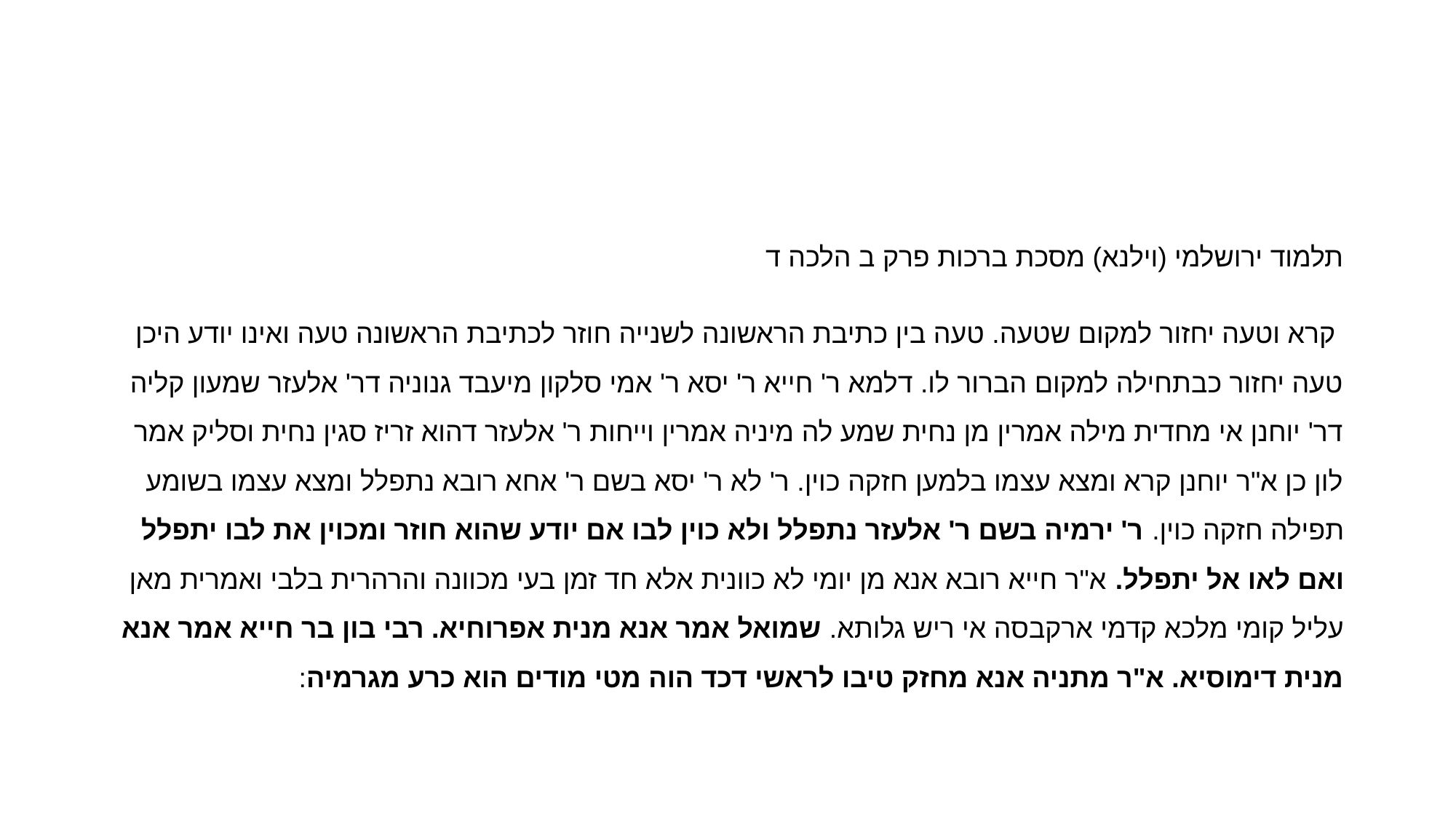

#
תלמוד ירושלמי (וילנא) מסכת ברכות פרק ב הלכה ד
 קרא וטעה יחזור למקום שטעה. טעה בין כתיבת הראשונה לשנייה חוזר לכתיבת הראשונה טעה ואינו יודע היכן טעה יחזור כבתחילה למקום הברור לו. דלמא ר' חייא ר' יסא ר' אמי סלקון מיעבד גנוניה דר' אלעזר שמעון קליה דר' יוחנן אי מחדית מילה אמרין מן נחית שמע לה מיניה אמרין וייחות ר' אלעזר דהוא זריז סגין נחית וסליק אמר לון כן א"ר יוחנן קרא ומצא עצמו בלמען חזקה כוין. ר' לא ר' יסא בשם ר' אחא רובא נתפלל ומצא עצמו בשומע תפילה חזקה כוין. ר' ירמיה בשם ר' אלעזר נתפלל ולא כוין לבו אם יודע שהוא חוזר ומכוין את לבו יתפלל ואם לאו אל יתפלל. א"ר חייא רובא אנא מן יומי לא כוונית אלא חד זמן בעי מכוונה והרהרית בלבי ואמרית מאן עליל קומי מלכא קדמי ארקבסה אי ריש גלותא. שמואל אמר אנא מנית אפרוחיא. רבי בון בר חייא אמר אנא מנית דימוסיא. א"ר מתניה אנא מחזק טיבו לראשי דכד הוה מטי מודים הוא כרע מגרמיה: